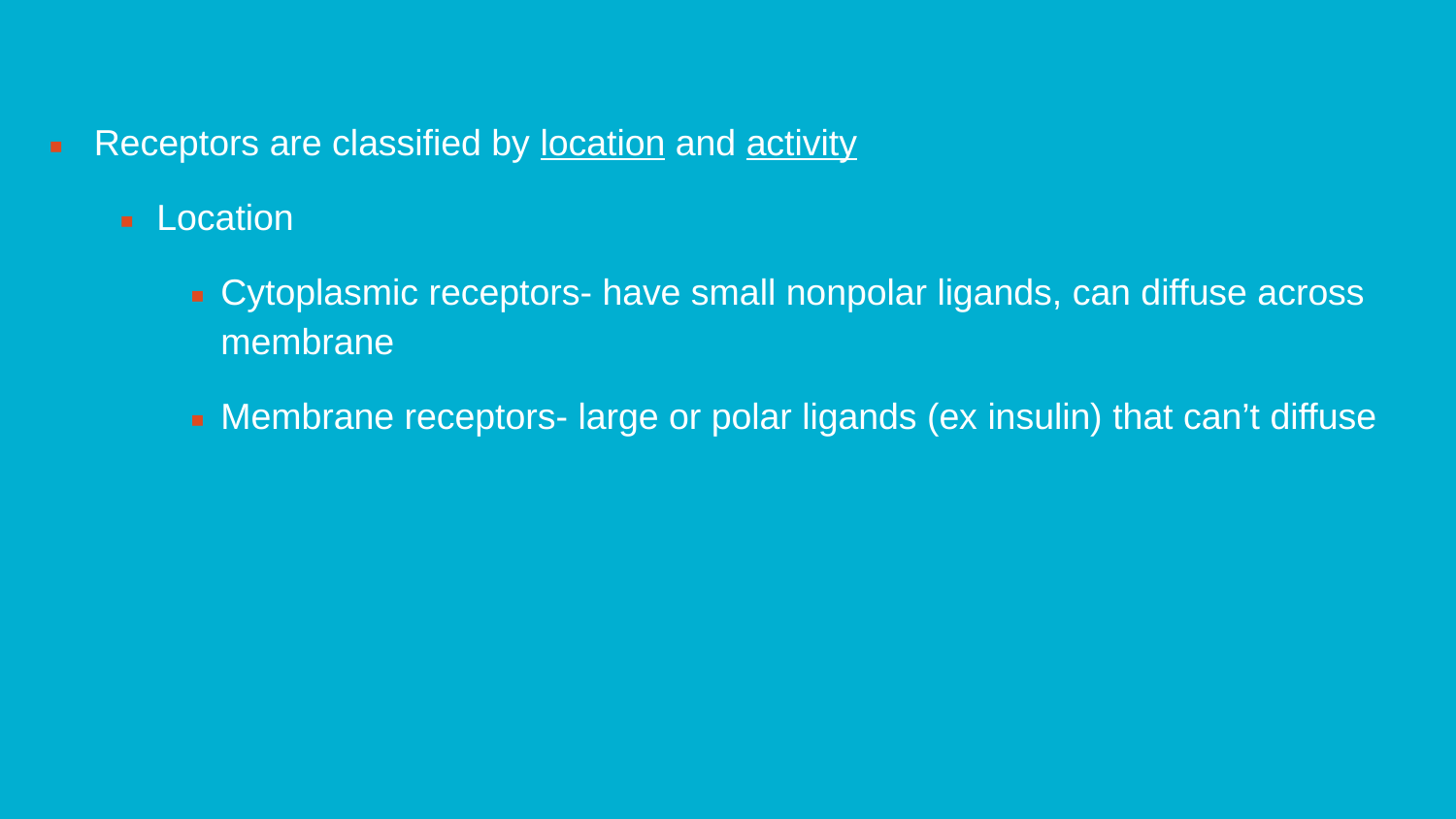

#
Receptors are classified by location and activity
Location
Cytoplasmic receptors- have small nonpolar ligands, can diffuse across membrane
Membrane receptors- large or polar ligands (ex insulin) that can’t diffuse